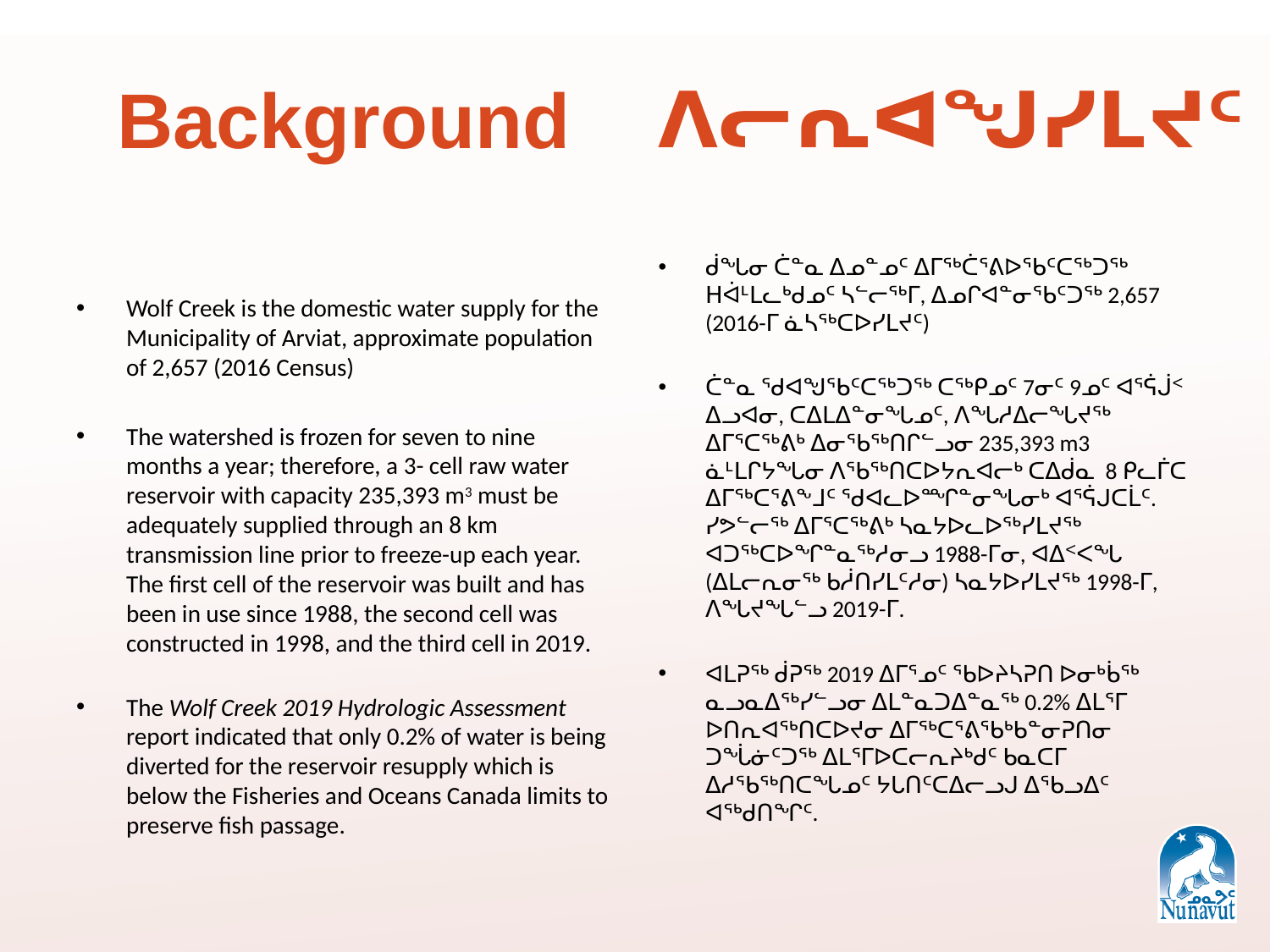

# Background
ᐱᓕᕆᐊᖑᓯᒪᔪᑦ
ᑰᖓᓂ ᑖᓐᓇ ᐃᓄᓐᓄᑦ ᐃᒥᖅᑖᕐᕕᐅᖃᑦᑕᖅᑐᖅ ᕼᐋᒻᒪᓚᒃᑯᓄᑦ ᓴᓪᓕᖅᒥ, ᐃᓄᒋᐊᓐᓂᖃᑦᑐᖅ 2,657 (2016-ᒥ ᓈᓴᖅᑕᐅᓯᒪᔪᑦ)

ᑖᓐᓇ ᖁᐊᖑᖃᑦᑕᖅᑐᖅ ᑕᖅᑭᓄᑦ 7ᓂᑦ 9ᓄᑦ ᐊᕐᕌᒎᑉ ᐃᓗᐊᓂ, ᑕᐃᒪᐃᓐᓂᖓᓄᑦ, ᐱᖓᓱᐃᓕᖓᔪᖅ ᐃᒥᕐᑕᖅᕕᒃ ᐃᓂᖃᖅᑎᒋᓪᓗᓂ 235,393 m3 ᓈᒻᒪᒋᔭᖓᓂ ᐱᖃᖅᑎᑕᐅᔭᕆᐊᓕᒃ ᑕᐃᑰᓇ  8 ᑭᓚᒦᑕ ᐃᒥᖅᑕᕐᕕᖕᒧᑦ ᖁᐊᓚᐅᙱᓐᓂᖓᓂᒃ ᐊᕐᕌᒍᑕᒫᑦ. ᓯᕗᓪᓕᖅ ᐃᒥᕐᑕᖅᕕᒃ ᓴᓇᔭᐅᓚᐅᖅᓯᒪᔪᖅ ᐊᑐᖅᑕᐅᖏᓐᓇᖅᓱᓂᓗ 1988-ᒥᓂ, ᐊᐃᑉᐸᖓ (ᐃᒪᓕᕆᓂᖅ ᑲᓲᑎᓯᒪᑦᓱᓂ) ᓴᓇᔭᐅᓯᒪᔪᖅ 1998-ᒥ, ᐱᖓᔪᖓᓪᓗ 2019-ᒥ.

ᐊᒪᕈᖅ ᑰᕈᖅ 2019 ᐃᒥᕐᓄᑦ ᖃᐅᔨᓴᕈᑎ ᐅᓂᒃᑳᖅ ᓇᓗᓇᐃᖅᓯᓪᓗᓂ ᐃᒪᓐᓇᑐᐃᓐᓇᖅ 0.2% ᐃᒪᕐᒥ ᐅᑎᕆᐊᖅᑎᑕᐅᔪᓂ ᐃᒥᖅᑕᕐᕕᖃᒃᑲᓐᓂᕈᑎᓂ ᑐᖔᓃᑦᑐᖅ ᐃᒪᕐᒥᐅᑕᓕᕆᔨᒃᑯᑦ ᑲᓇᑕᒥ ᐃᓱᖃᖅᑎᑕᖓᓄᑦ ᔭᒐᑎᑦᑕᐃᓕᓗᒍ ᐃᖃᓗᐃᑦ ᐊᖅᑯᑎᖏᑦ.

Wolf Creek is the domestic water supply for the Municipality of Arviat, approximate population of 2,657 (2016 Census)

The watershed is frozen for seven to nine months a year; therefore, a 3- cell raw water reservoir with capacity 235,393 m3 must be adequately supplied through an 8 km transmission line prior to freeze-up each year. The first cell of the reservoir was built and has been in use since 1988, the second cell was constructed in 1998, and the third cell in 2019.
The Wolf Creek 2019 Hydrologic Assessment report indicated that only 0.2% of water is being diverted for the reservoir resupply which is below the Fisheries and Oceans Canada limits to preserve fish passage.